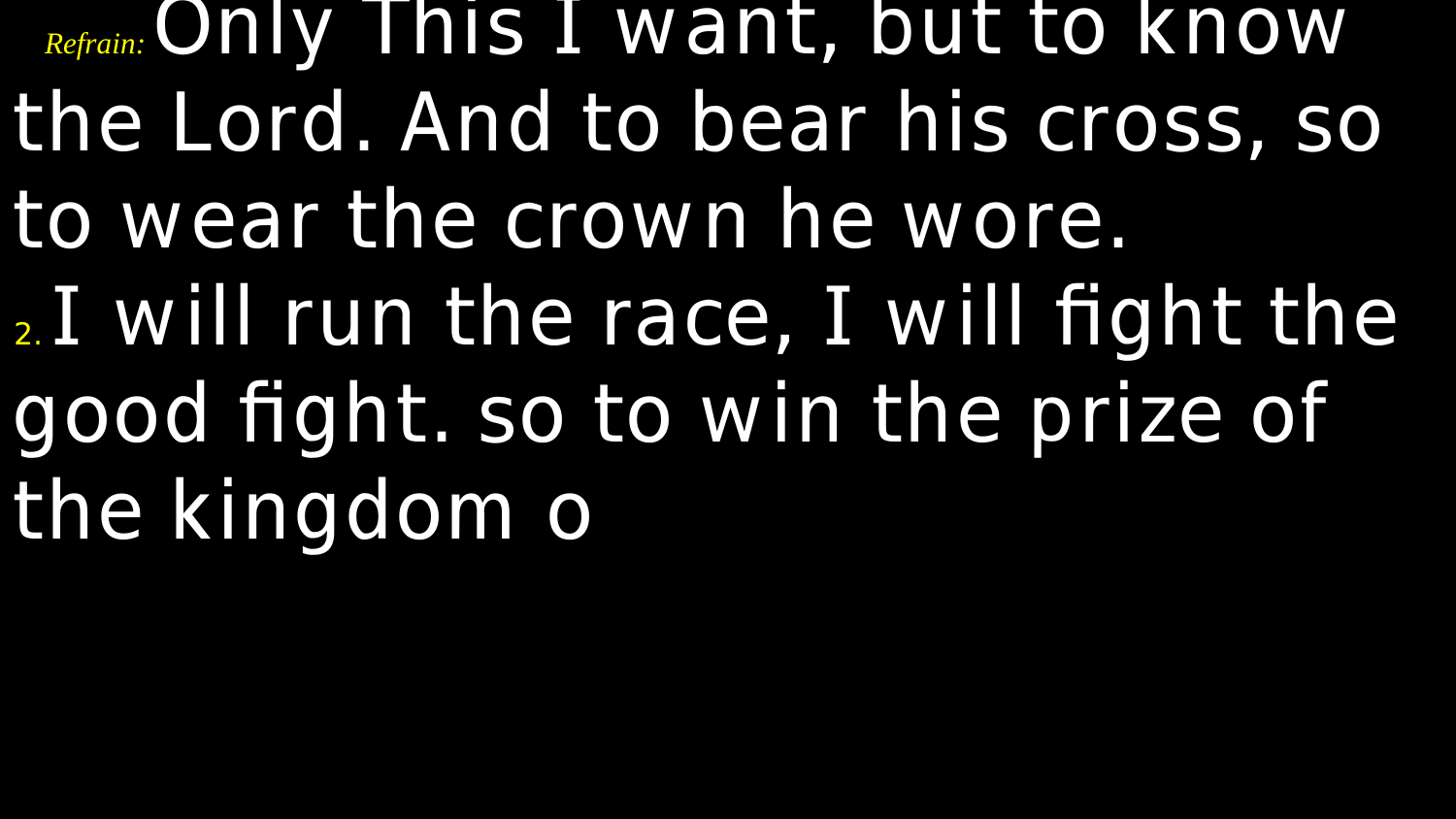

Refrain: Only This I want, but to know the Lord. And to bear his cross, so to wear the crown he wore.
2. I will run the race, I will fight the good fight. so to win the prize of the kingdom o